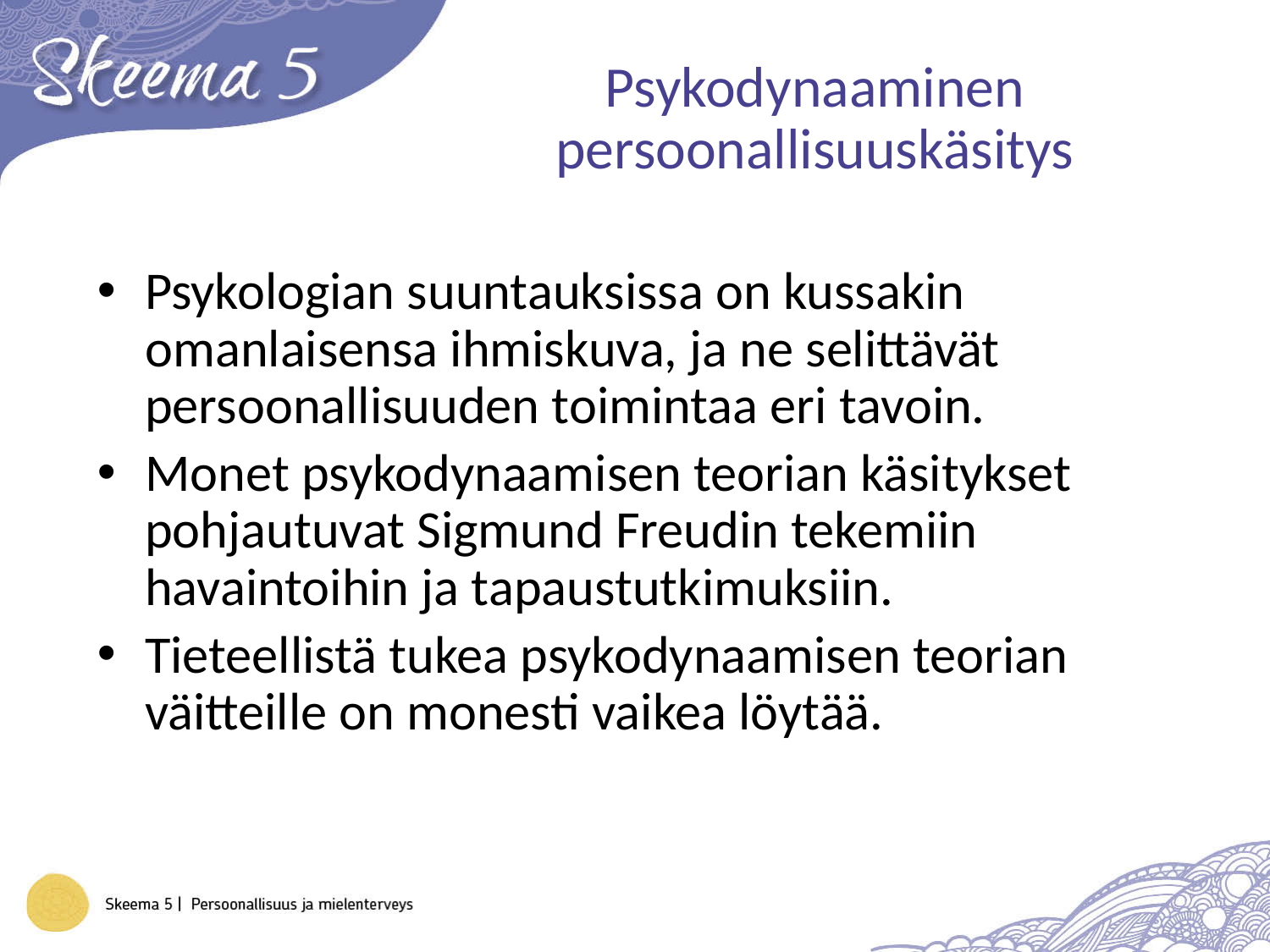

# Psykodynaaminen persoonallisuuskäsitys
Psykologian suuntauksissa on kussakin omanlaisensa ihmiskuva, ja ne selittävät persoonallisuuden toimintaa eri tavoin.
Monet psykodynaamisen teorian käsitykset pohjautuvat Sigmund Freudin tekemiin havaintoihin ja tapaustutkimuksiin.
Tieteellistä tukea psykodynaamisen teorian väitteille on monesti vaikea löytää.